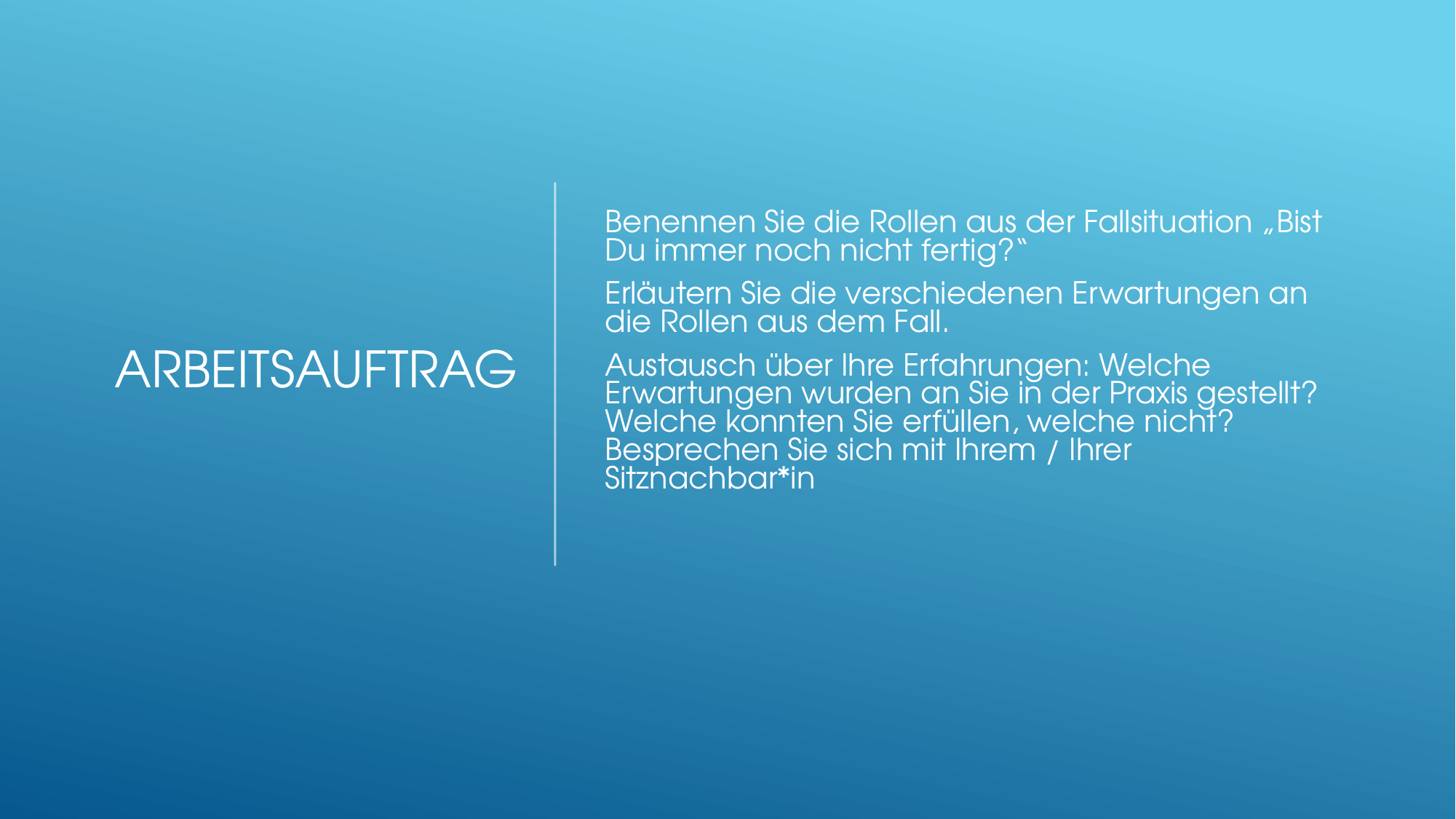

# Arbeitsauftrag
Benennen Sie die Rollen aus der Fallsituation „Bist Du immer noch nicht fertig?“
Erläutern Sie die verschiedenen Erwartungen an die Rollen aus dem Fall.
Austausch über Ihre Erfahrungen: Welche Erwartungen wurden an Sie in der Praxis gestellt? Welche konnten Sie erfüllen, welche nicht? Besprechen Sie sich mit Ihrem / Ihrer Sitznachbar*in